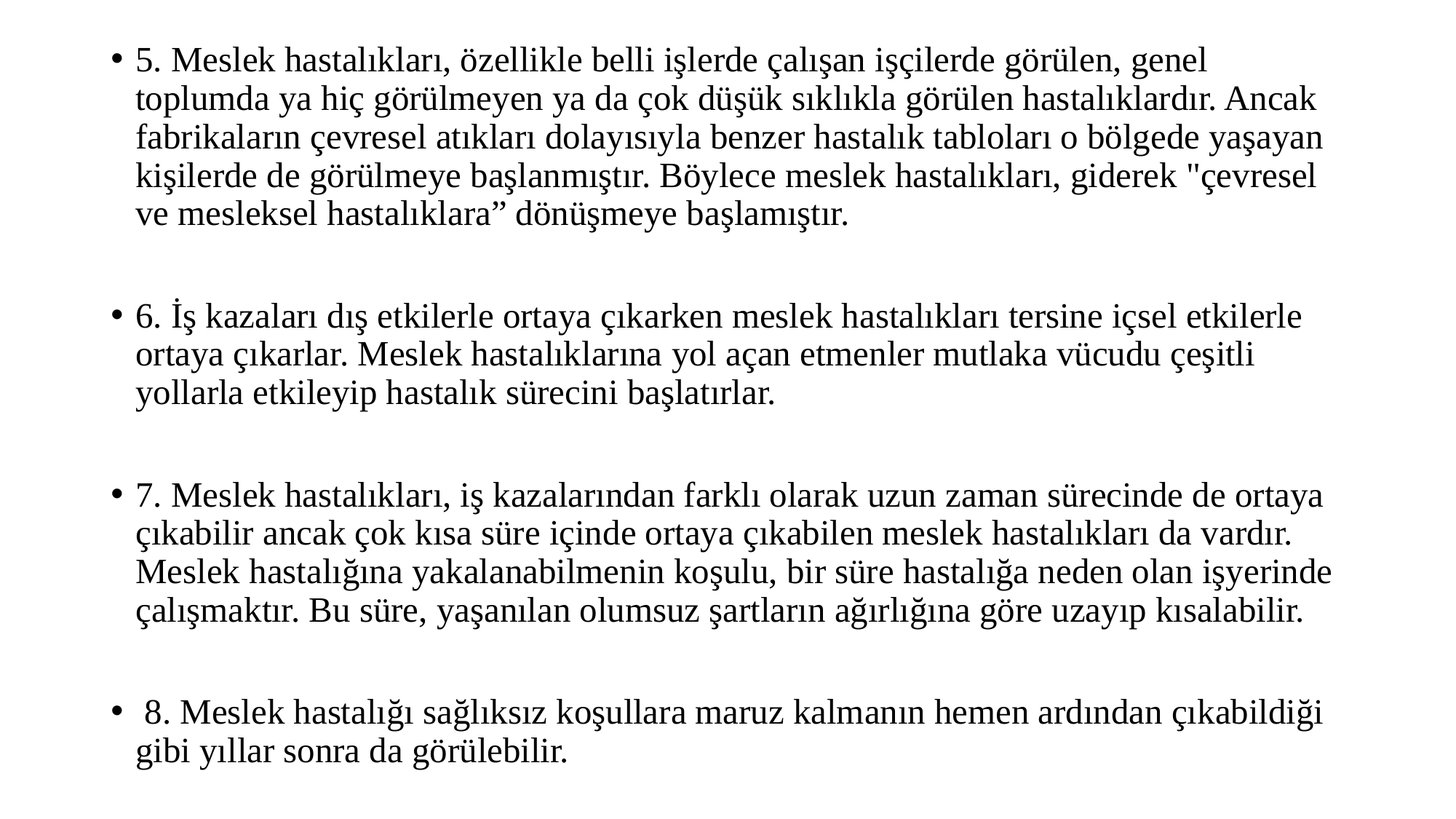

5. Meslek hastalıkları, özellikle belli işlerde çalışan işçilerde görülen, genel toplumda ya hiç görülmeyen ya da çok düşük sıklıkla görülen hastalıklardır. Ancak fabrikaların çevresel atıkları dolayısıyla benzer hastalık tabloları o bölgede yaşayan kişilerde de görülmeye başlanmıştır. Böylece meslek hastalıkları, giderek "çevresel ve mesleksel hastalıklara” dönüşmeye başlamıştır.

6. İş kazaları dış etkilerle ortaya çıkarken meslek hastalıkları tersine içsel etkilerle ortaya çıkarlar. Meslek hastalıklarına yol açan etmenler mutlaka vücudu çeşitli yollarla etkileyip hastalık sürecini başlatırlar.

7. Meslek hastalıkları, iş kazalarından farklı olarak uzun zaman sürecinde de ortaya çıkabilir ancak çok kısa süre içinde ortaya çıkabilen meslek hastalıkları da vardır. Meslek hastalığına yakalanabilmenin koşulu, bir süre hastalığa neden olan işyerinde çalışmaktır. Bu süre, yaşanılan olumsuz şartların ağırlığına göre uzayıp kısalabilir.

 8. Meslek hastalığı sağlıksız koşullara maruz kalmanın hemen ardından çıkabildiği gibi yıllar sonra da görülebilir.